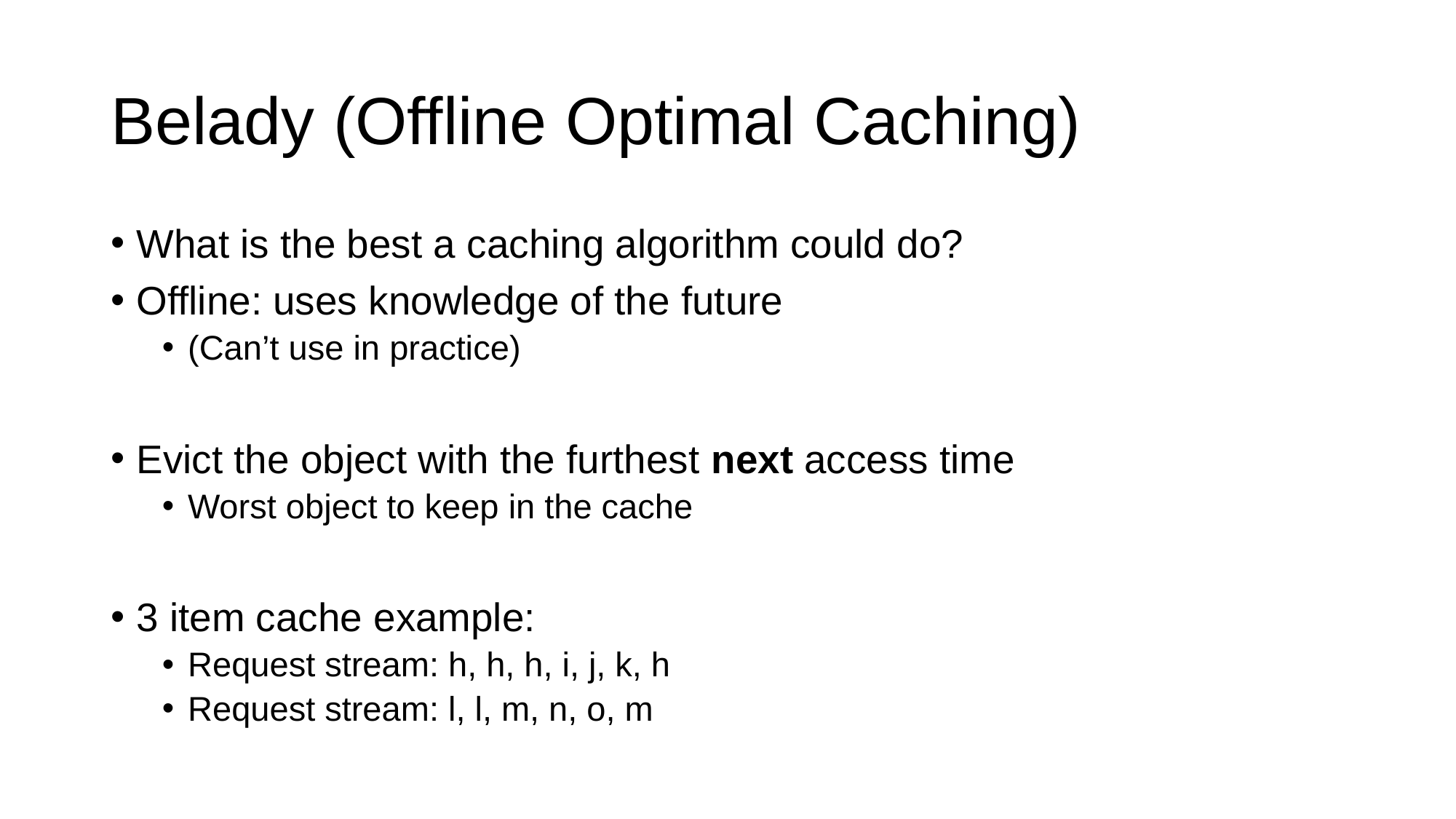

# Belady (Offline Optimal Caching)
What is the best a caching algorithm could do?
Offline: uses knowledge of the future
(Can’t use in practice)

Evict the object with the furthest next access time
Worst object to keep in the cache

3 item cache example:
Request stream: h, h, h, i, j, k, h
Request stream: l, l, m, n, o, m